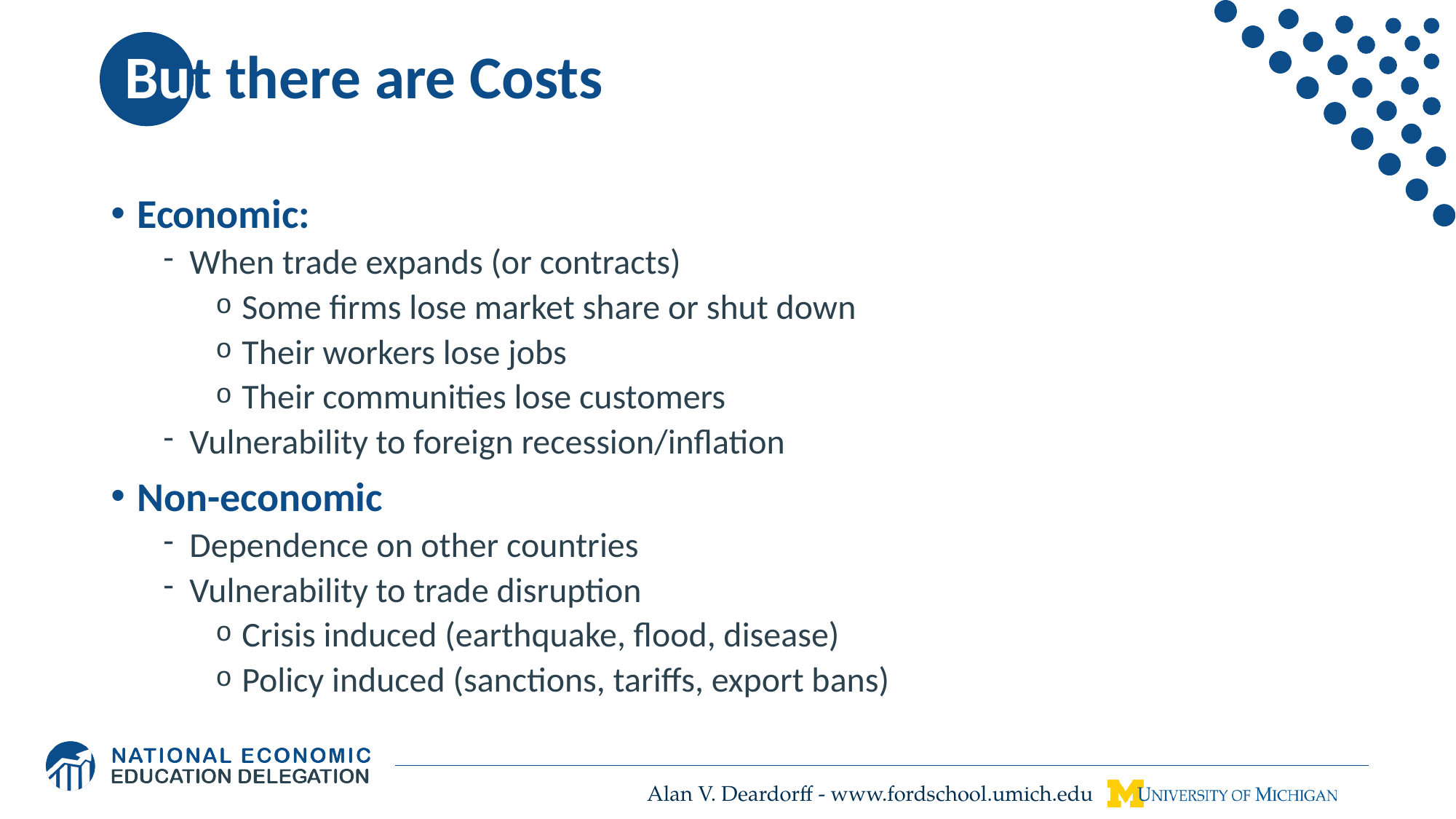

# But there are Costs
Economic:
When trade expands (or contracts)
Some firms lose market share or shut down
Their workers lose jobs
Their communities lose customers
Vulnerability to foreign recession/inflation
Non-economic
Dependence on other countries
Vulnerability to trade disruption
Crisis induced (earthquake, flood, disease)
Policy induced (sanctions, tariffs, export bans)